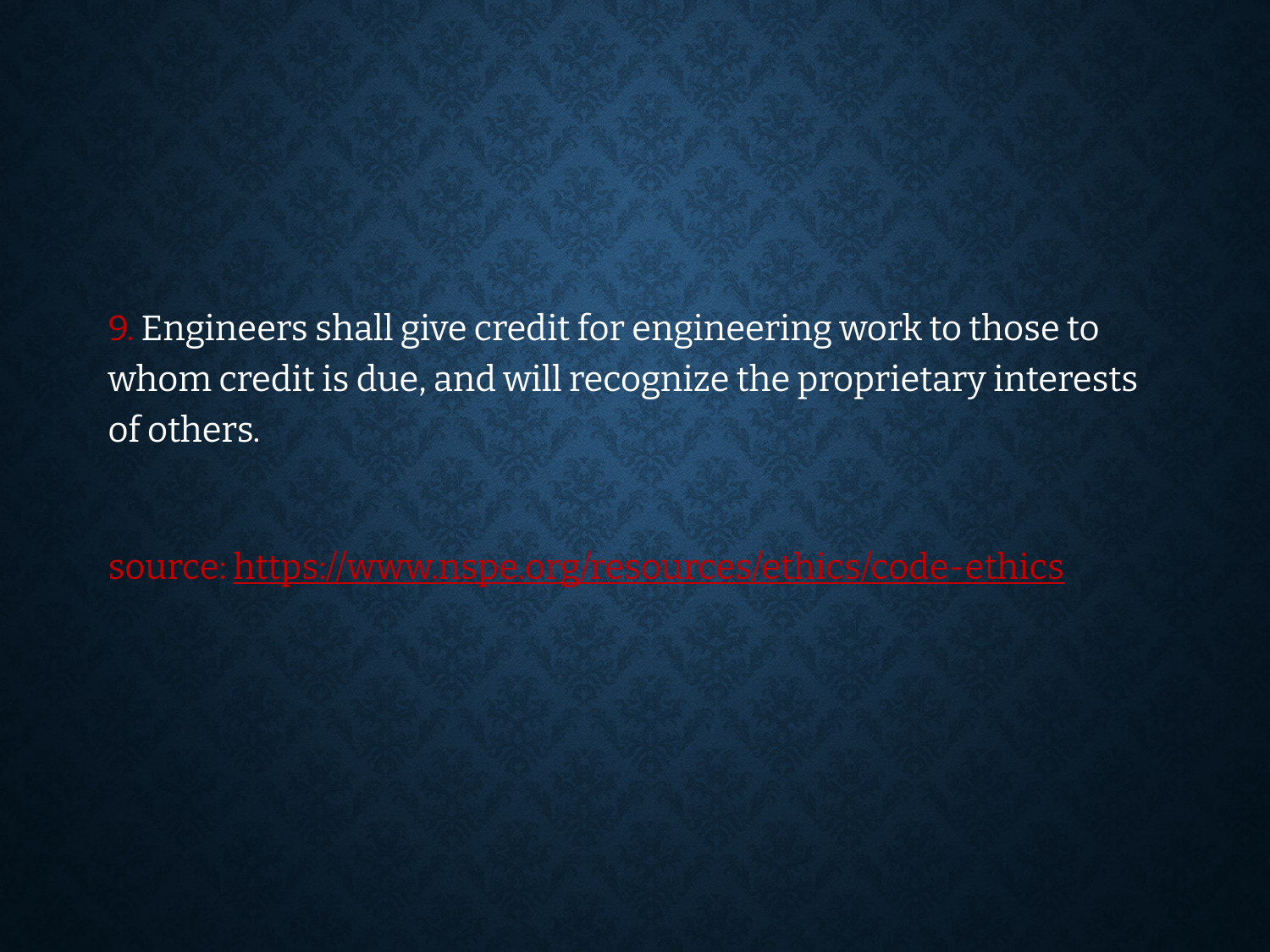

9. Engineers shall give credit for engineering work to those to whom credit is due, and will recognize the proprietary interests of others.

source: https://www.nspe.org/resources/ethics/code-ethics